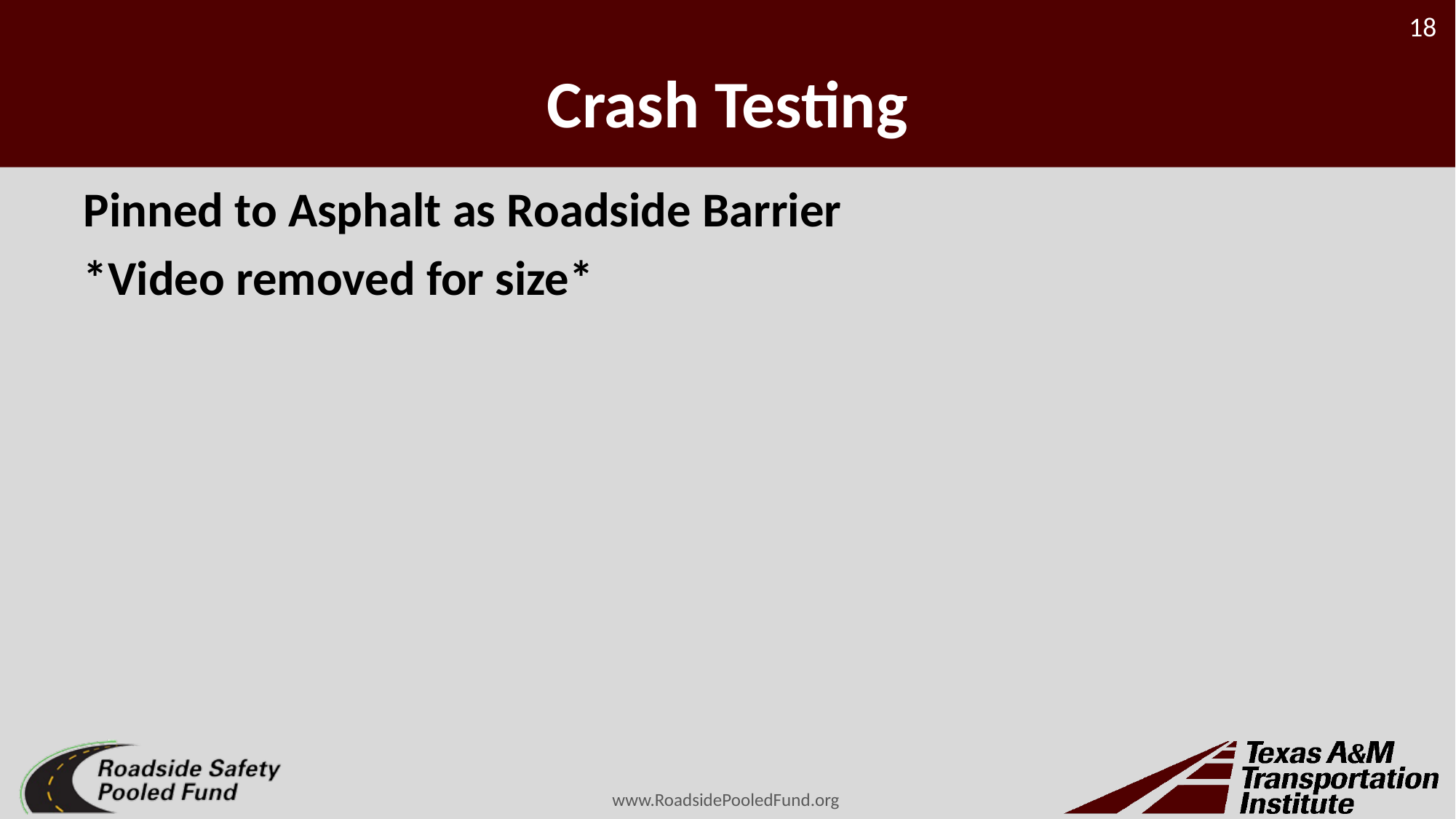

# Crash Testing
Pinned to Asphalt as Roadside Barrier
*Video removed for size*